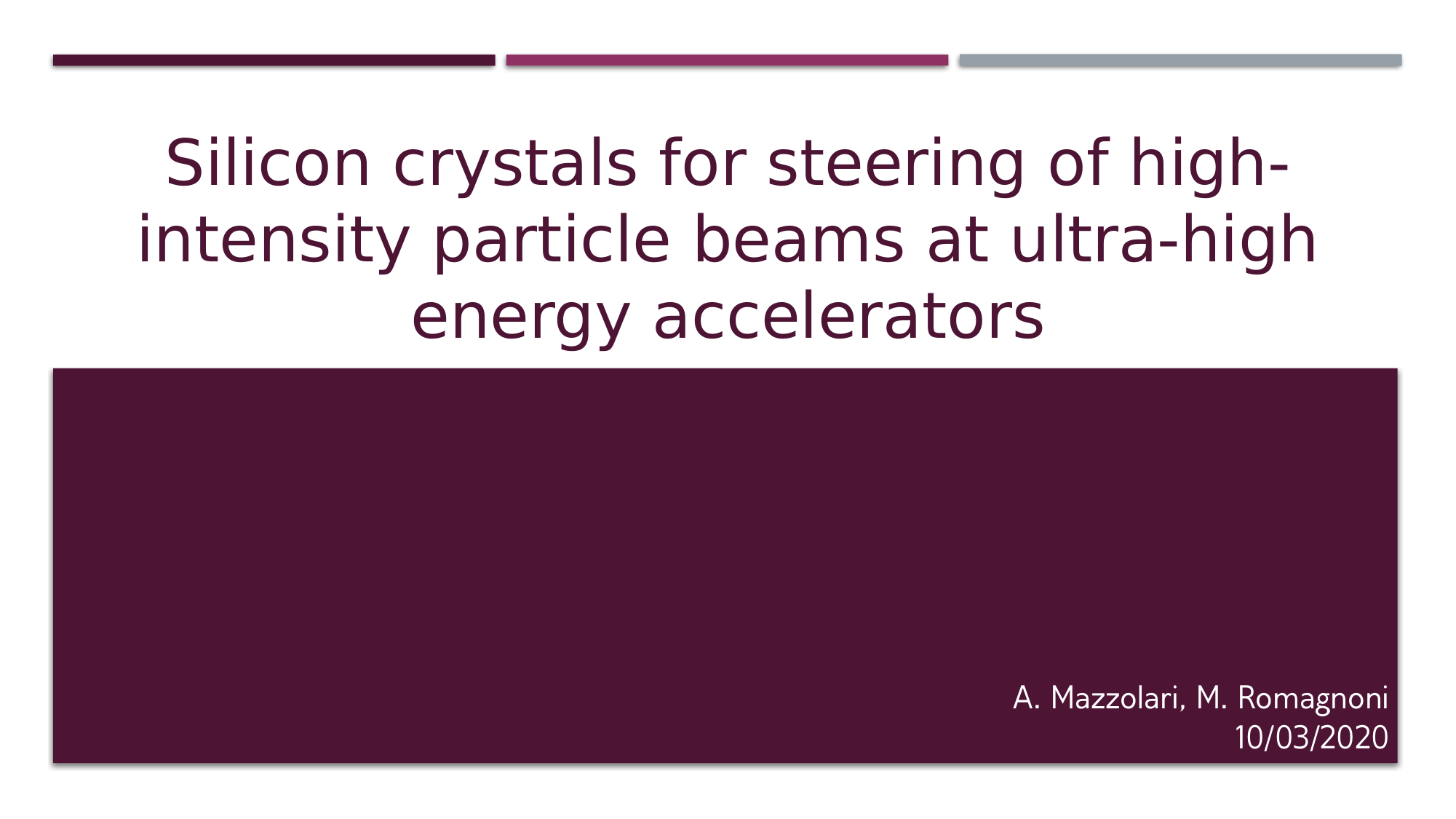

Silicon crystals for steering of high-intensity particle beams at ultra-high energy accelerators
A. Mazzolari, M. Romagnoni
10/03/2020